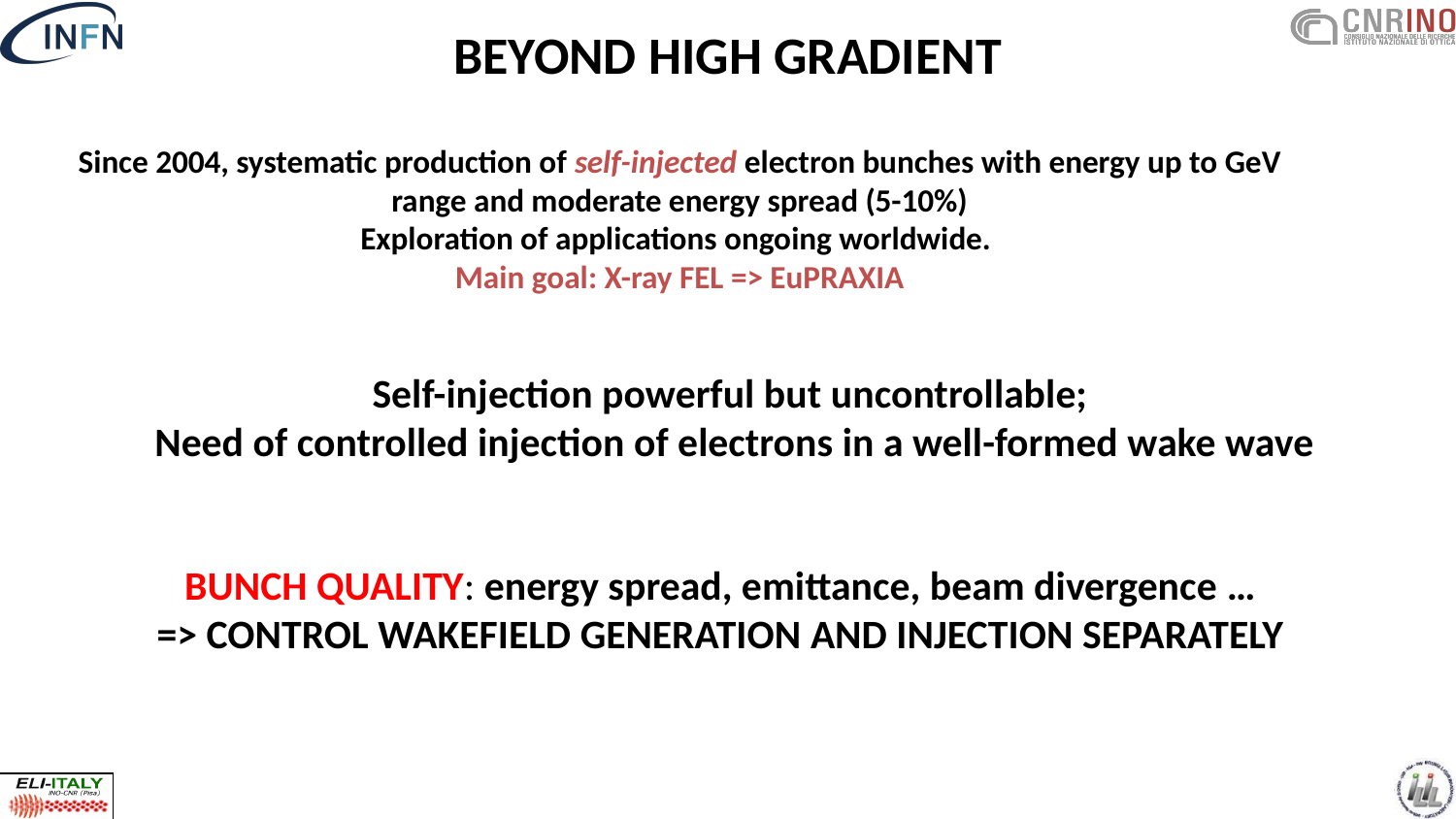

# BEYOND HIGH GRADIENT
Since 2004, systematic production of self-injected electron bunches with energy up to GeV range and moderate energy spread (5-10%)
Exploration of applications ongoing worldwide.
Main goal: X-ray FEL => EuPRAXIA
Self-injection powerful but uncontrollable;
Need of controlled injection of electrons in a well-formed wake wave
BUNCH QUALITY: energy spread, emittance, beam divergence …
=> CONTROL WAKEFIELD GENERATION AND INJECTION SEPARATELY